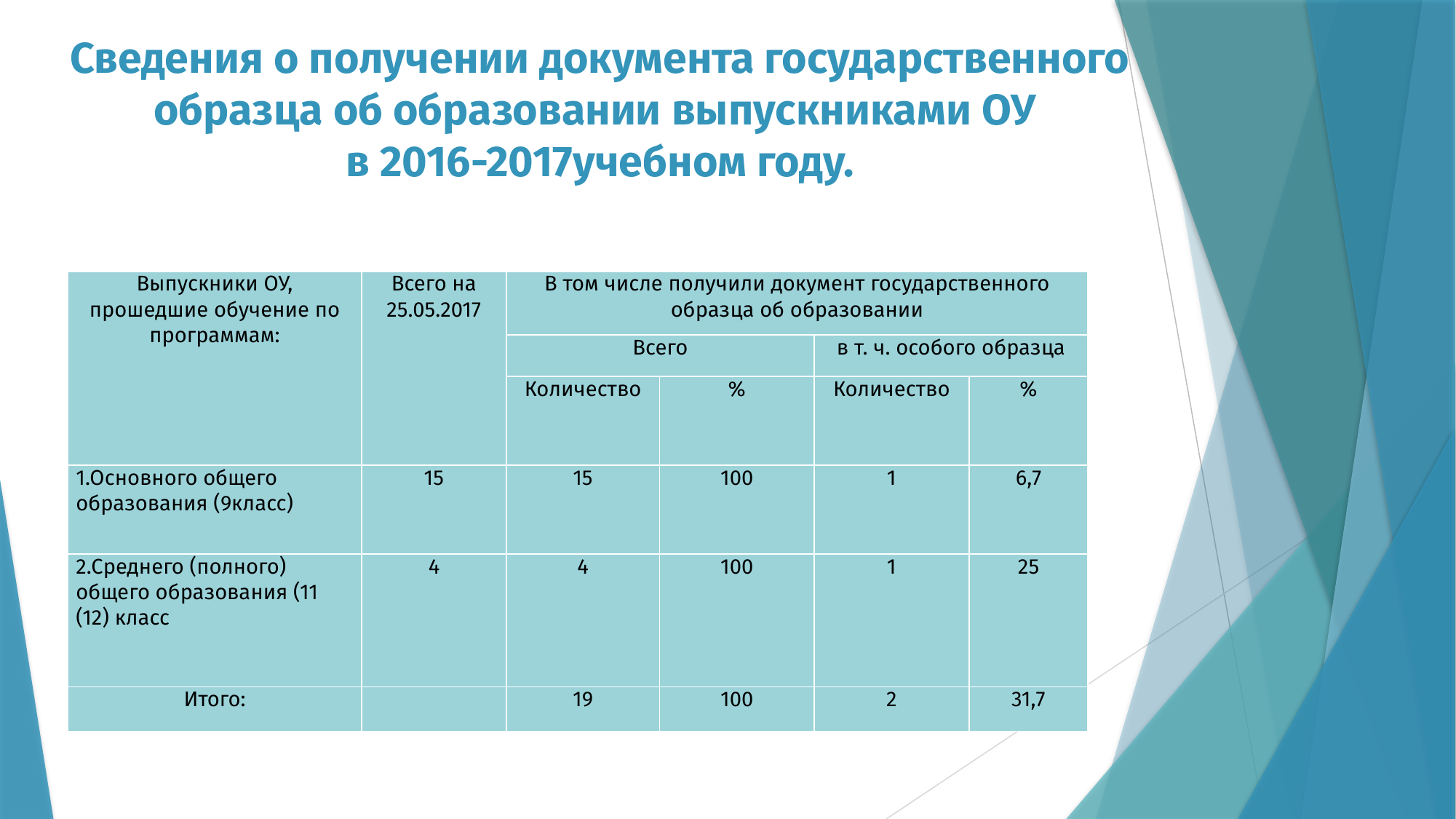

# Сведения о получении документа государственного образца об образовании выпускниками ОУ в 2016-2017учебном году.
| Выпускники ОУ, прошедшие обучение по программам: | Всего на 25.05.2017 | В том числе получили документ государственного образца об образовании |  |  |  |
| --- | --- | --- | --- | --- | --- |
|  |  | Всего |  | в т. ч. особого образца |  |
|  |  | Количество | % | Количество | % |
| 1.Основного общего образования (9класс) | 15 | 15 | 100 | 1 | 6,7 |
| 2.Среднего (полного) общего образования (11 (12) класс | 4 | 4 | 100 | 1 | 25 |
| Итого: |  | 19 | 100 | 2 | 31,7 |